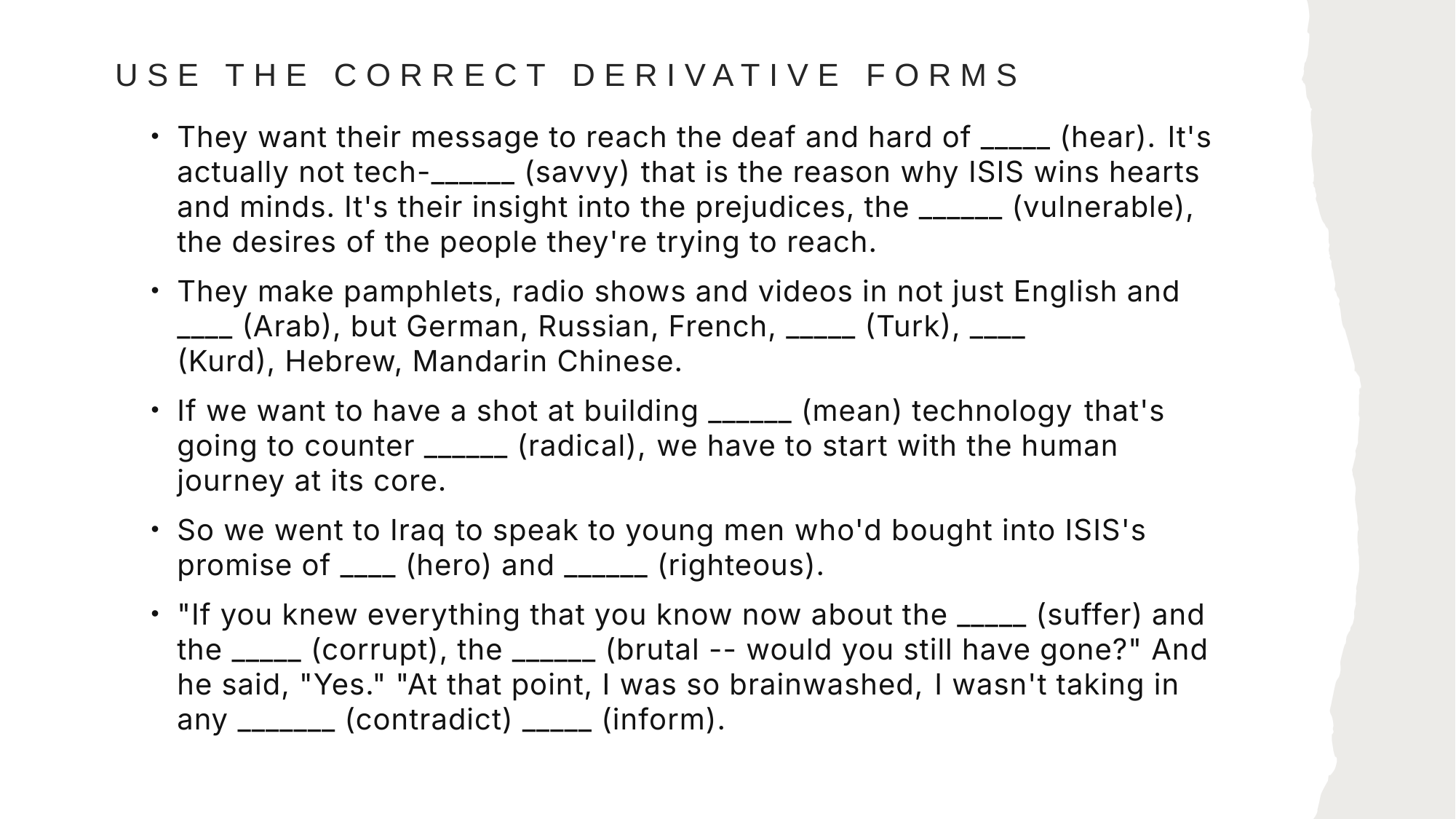

# Use the correct derivative forms
They want their message to reach the deaf and hard of _____ (hear). It's actually not tech-______ (savvy) that is the reason why ISIS wins hearts and minds. It's their insight into the prejudices, the ______ (vulnerable), the desires of the people they're trying to reach.
They make pamphlets, radio shows and videos in not just English and ____ (Arab), but German, Russian, French, _____ (Turk), ____ (Kurd), Hebrew, Mandarin Chinese.
If we want to have a shot at building ______ (mean) technology that's going to counter ______ (radical), we have to start with the human journey at its core.
So we went to Iraq to speak to young men who'd bought into ISIS's promise of ____ (hero) and ______ (righteous).
"If you knew everything that you know now about the _____ (suffer) and the _____ (corrupt), the ______ (brutal -- would you still have gone?" And he said, "Yes." "At that point, I was so brainwashed, I wasn't taking in any _______ (contradict) _____ (inform).